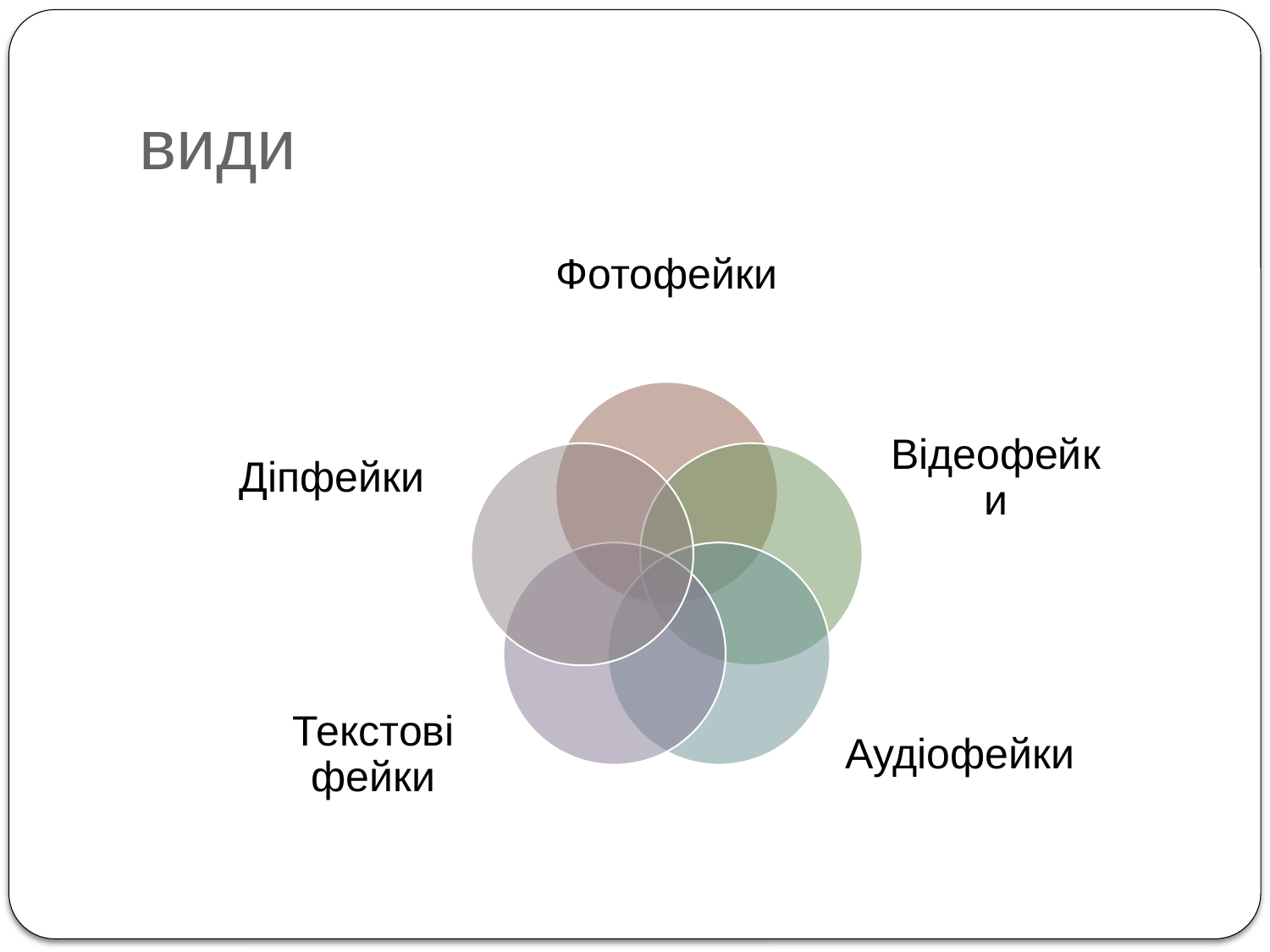

# види
Фотофейки
Відеофейки
Аудіофейки
Текстові фейки
Діпфейки